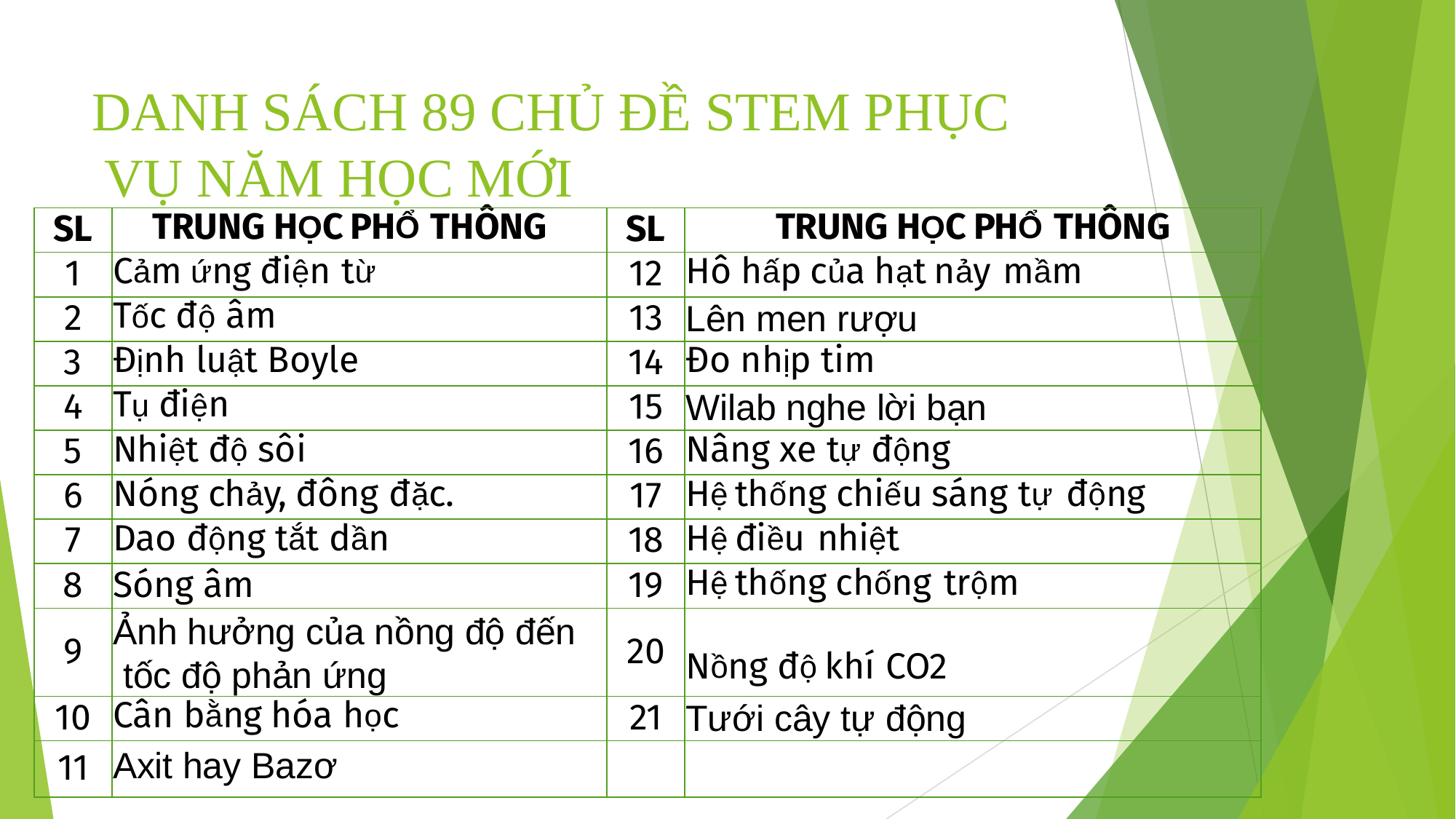

# DANH SÁCH 89 CHỦ ĐỀ STEM PHỤC  VỤ NĂM HỌC MỚI
| SL | TRUNG HỌC PHỔ THÔNG | SL | TRUNG HỌC PHỔ THÔNG |
| --- | --- | --- | --- |
| 1 | Cảm ứng điện từ | 12 | Hô hấp của hạt nảy mầm |
| 2 | Tốc độ âm | 13 | Lên men rượu |
| 3 | Định luật Boyle | 14 | Đo nhịp tim |
| 4 | Tụ điện | 15 | Wilab nghe lời bạn |
| 5 | Nhiệt độ sôi | 16 | Nâng xe tự động |
| 6 | Nóng chảy, đông đặc. | 17 | Hệ thống chiếu sáng tự động |
| 7 | Dao động tắt dần | 18 | Hệ điều nhiệt |
| 8 | Sóng âm | 19 | Hệ thống chống trộm |
| 9 | Ảnh hưởng của nồng độ đến tốc độ phản ứng | 20 | Nồng độ khí CO2 |
| 10 | Cân bằng hóa học | 21 | Tưới cây tự động |
| 11 | Axit hay Bazơ |  |  |